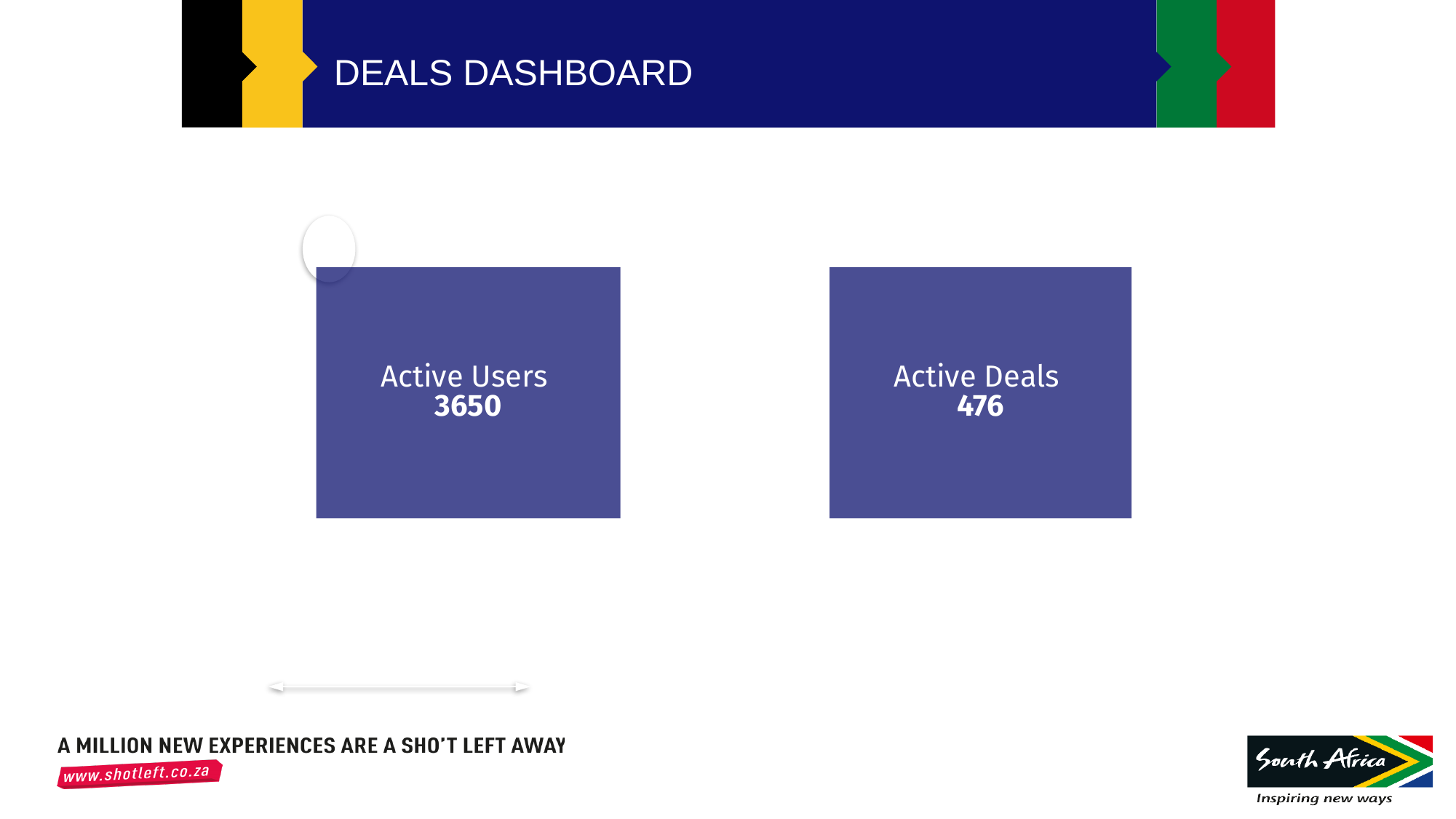

DEALS DASHBOARD

Active Users
3650
Active Deals
476
‘shared’
‘female’